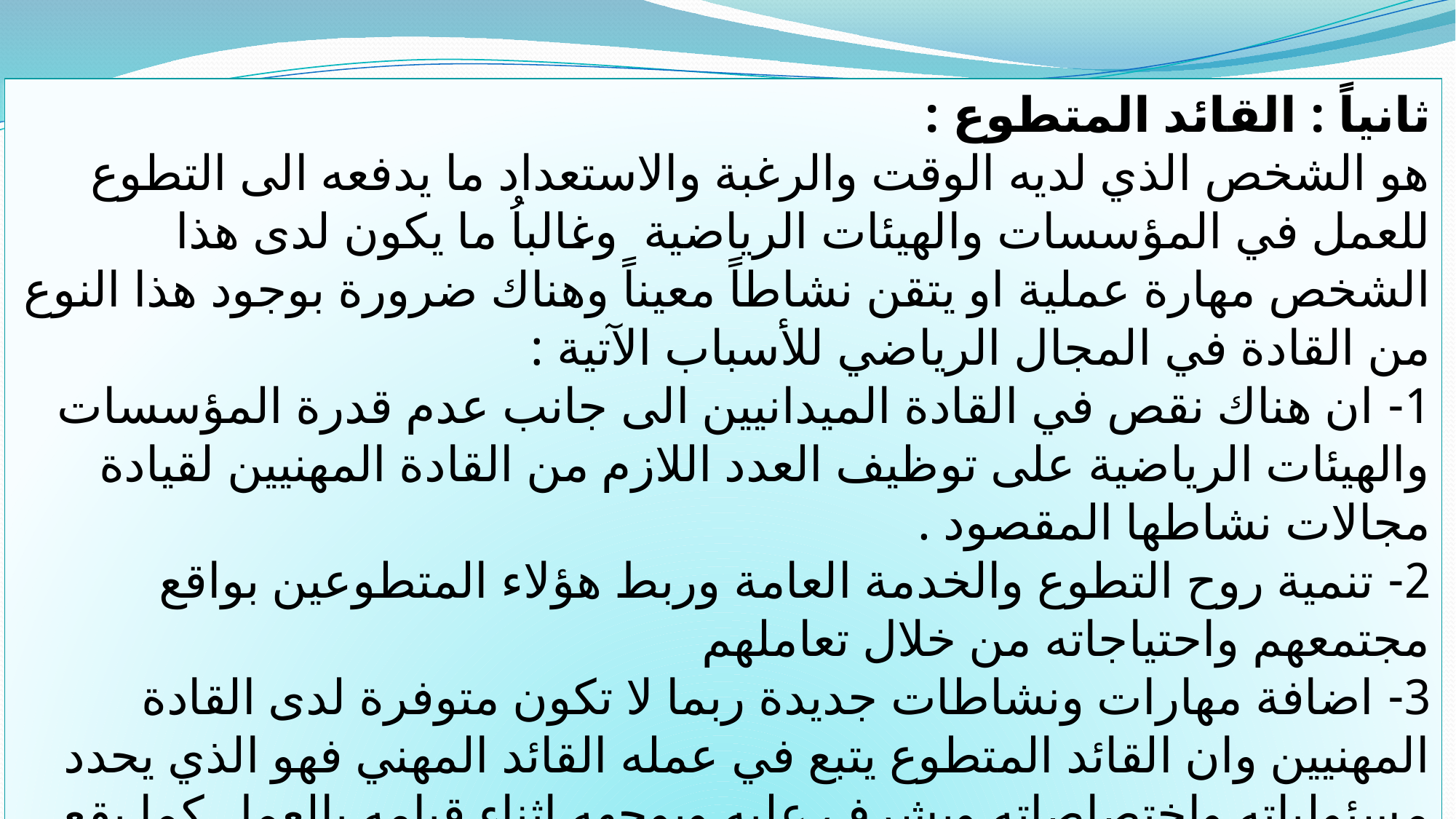

ثانياً : القائد المتطوع :
هو الشخص الذي لديه الوقت والرغبة والاستعداد ما يدفعه الى التطوع للعمل في المؤسسات والهيئات الرياضية  وغالباُ ما يكون لدى هذا الشخص مهارة عملية او يتقن نشاطاً معيناً وهناك ضرورة بوجود هذا النوع من القادة في المجال الرياضي للأسباب الآتية :
1- ان هناك نقص في القادة الميدانيين الى جانب عدم قدرة المؤسسات والهيئات الرياضية على توظيف العدد اللازم من القادة المهنيين لقيادة مجالات نشاطها المقصود .
2- تنمية روح التطوع والخدمة العامة وربط هؤلاء المتطوعين بواقع مجتمعهم واحتياجاته من خلال تعاملهم
3- اضافة مهارات ونشاطات جديدة ربما لا تكون متوفرة لدى القادة المهنيين وان القائد المتطوع يتبع في عمله القائد المهني فهو الذي يحدد مسئولياته واختصاصاته ويشرف عليه ويوجهه اثناء قيامه بالعمل كما يقع على عاتق القائد المهني مسئولية اعداد وتدريب القيادة التطوعية .